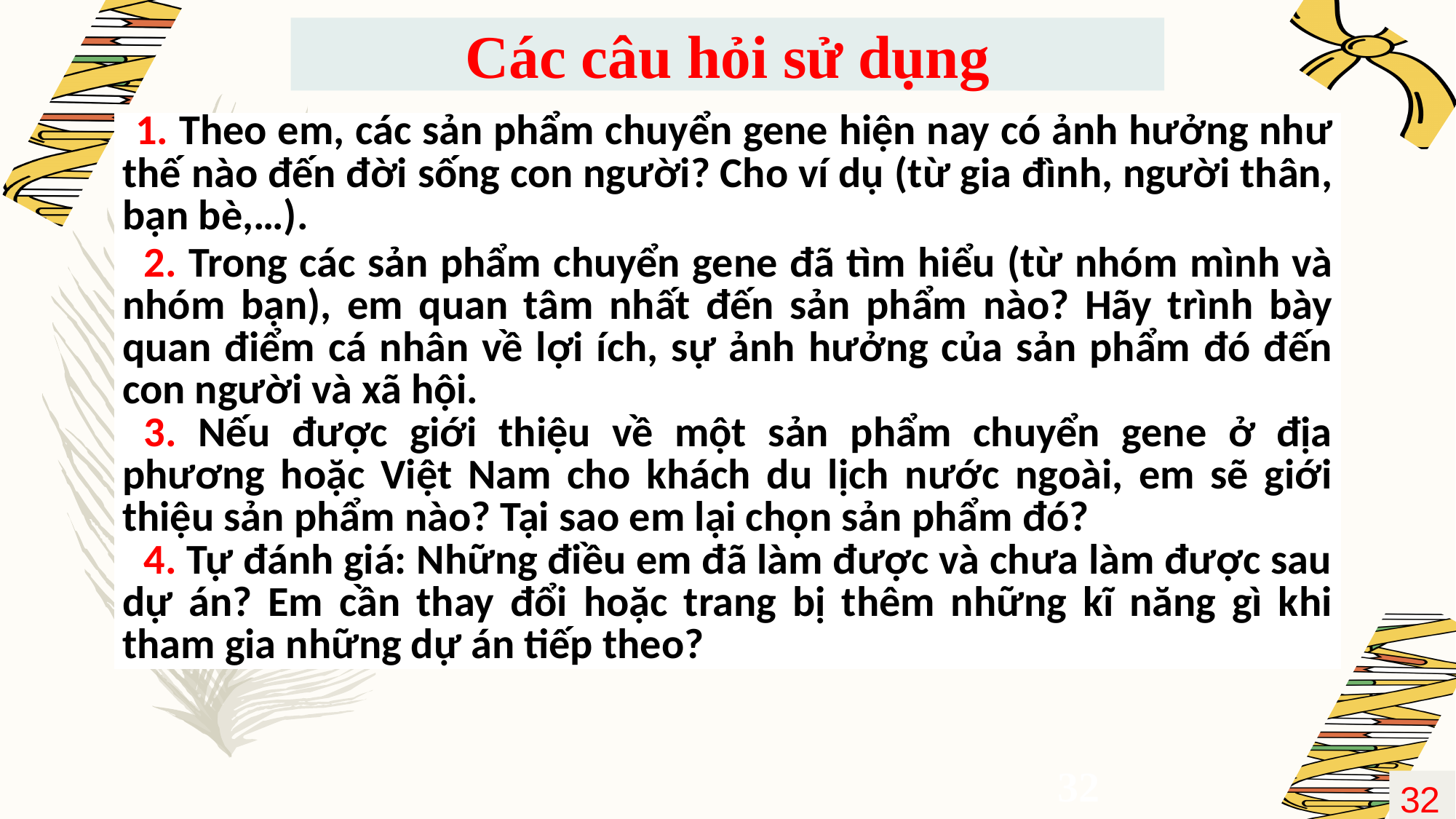

Các câu hỏi sử dụng
| 1. Theo em, các sản phẩm chuyển gene hiện nay có ảnh hưởng như thế nào đến đời sống con người? Cho ví dụ (từ gia đình, người thân, bạn bè,…). 2. Trong các sản phẩm chuyển gene đã tìm hiểu (từ nhóm mình và nhóm bạn), em quan tâm nhất đến sản phẩm nào? Hãy trình bày quan điểm cá nhân về lợi ích, sự ảnh hưởng của sản phẩm đó đến con người và xã hội. 3. Nếu được giới thiệu về một sản phẩm chuyển gene ở địa phương hoặc Việt Nam cho khách du lịch nước ngoài, em sẽ giới thiệu sản phẩm nào? Tại sao em lại chọn sản phẩm đó? 4. Tự đánh giá: Những điều em đã làm được và chưa làm được sau dự án? Em cần thay đổi hoặc trang bị thêm những kĩ năng gì khi tham gia những dự án tiếp theo? |
| --- |

32
32